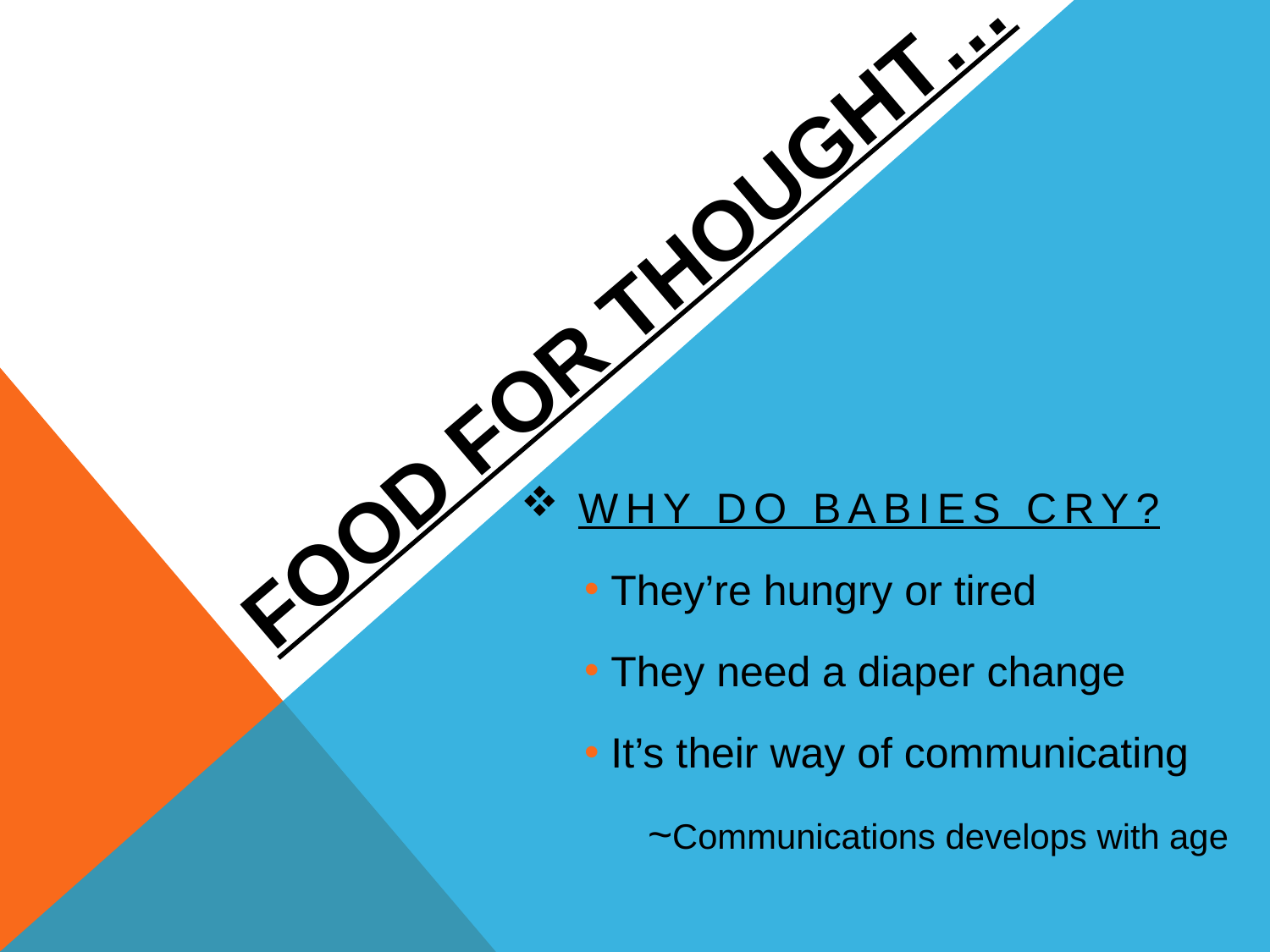

# Food for thought…
 Why do babies cry?
 They’re hungry or tired
 They need a diaper change
 It’s their way of communicating
~Communications develops with age